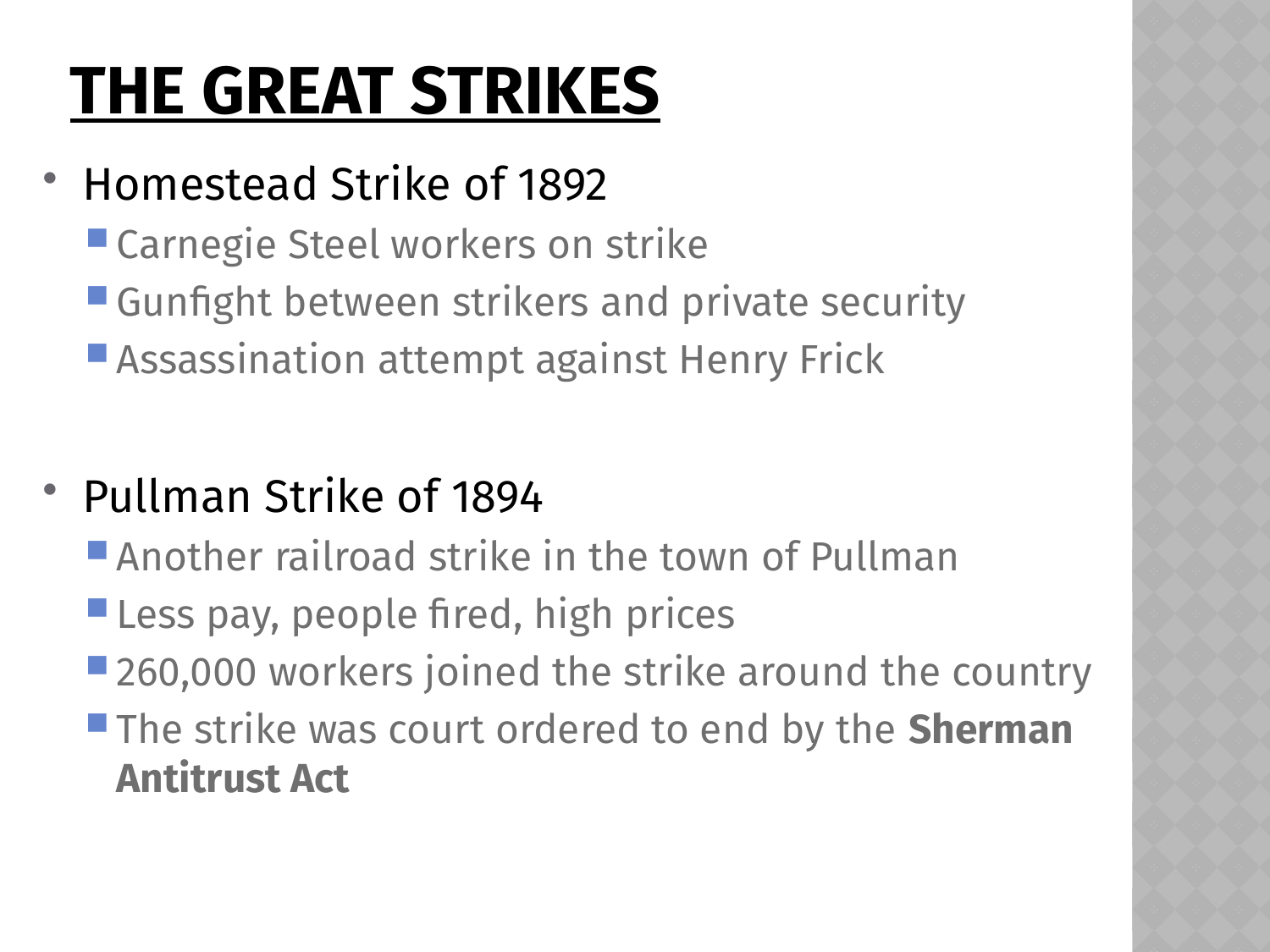

# The great strikes
Homestead Strike of 1892
Carnegie Steel workers on strike
Gunfight between strikers and private security
Assassination attempt against Henry Frick

Pullman Strike of 1894
Another railroad strike in the town of Pullman
Less pay, people fired, high prices
260,000 workers joined the strike around the country
The strike was court ordered to end by the Sherman Antitrust Act